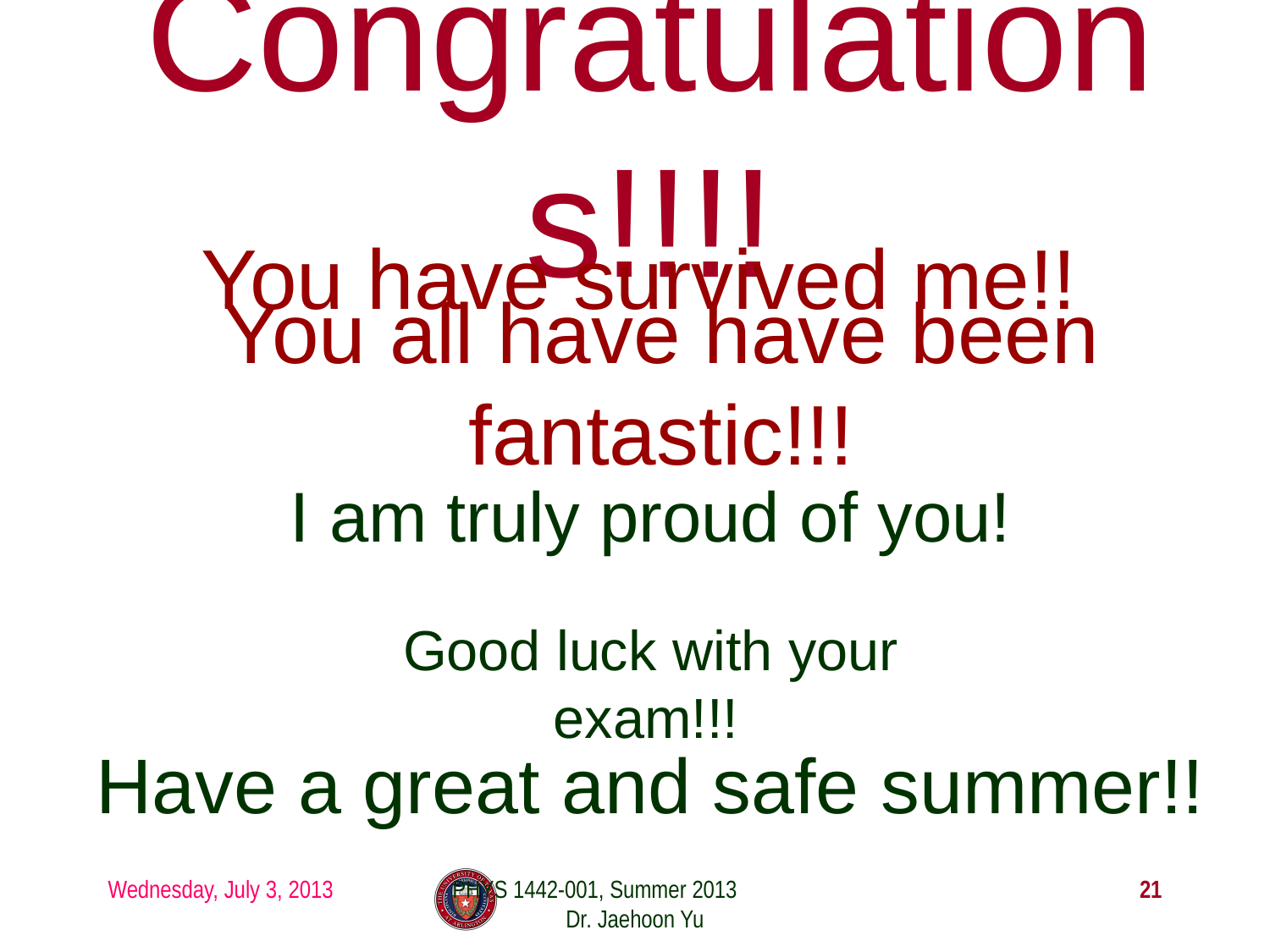

# Congratulations!!!!
You have survived me!!
You all have have been fantastic!!!
I am truly proud of you!
Good luck with your exam!!!
Have a great and safe summer!!
Wednesday, July 3, 2013
PHYS 1442-001, Summer 2013               Dr. Jaehoon Yu
21